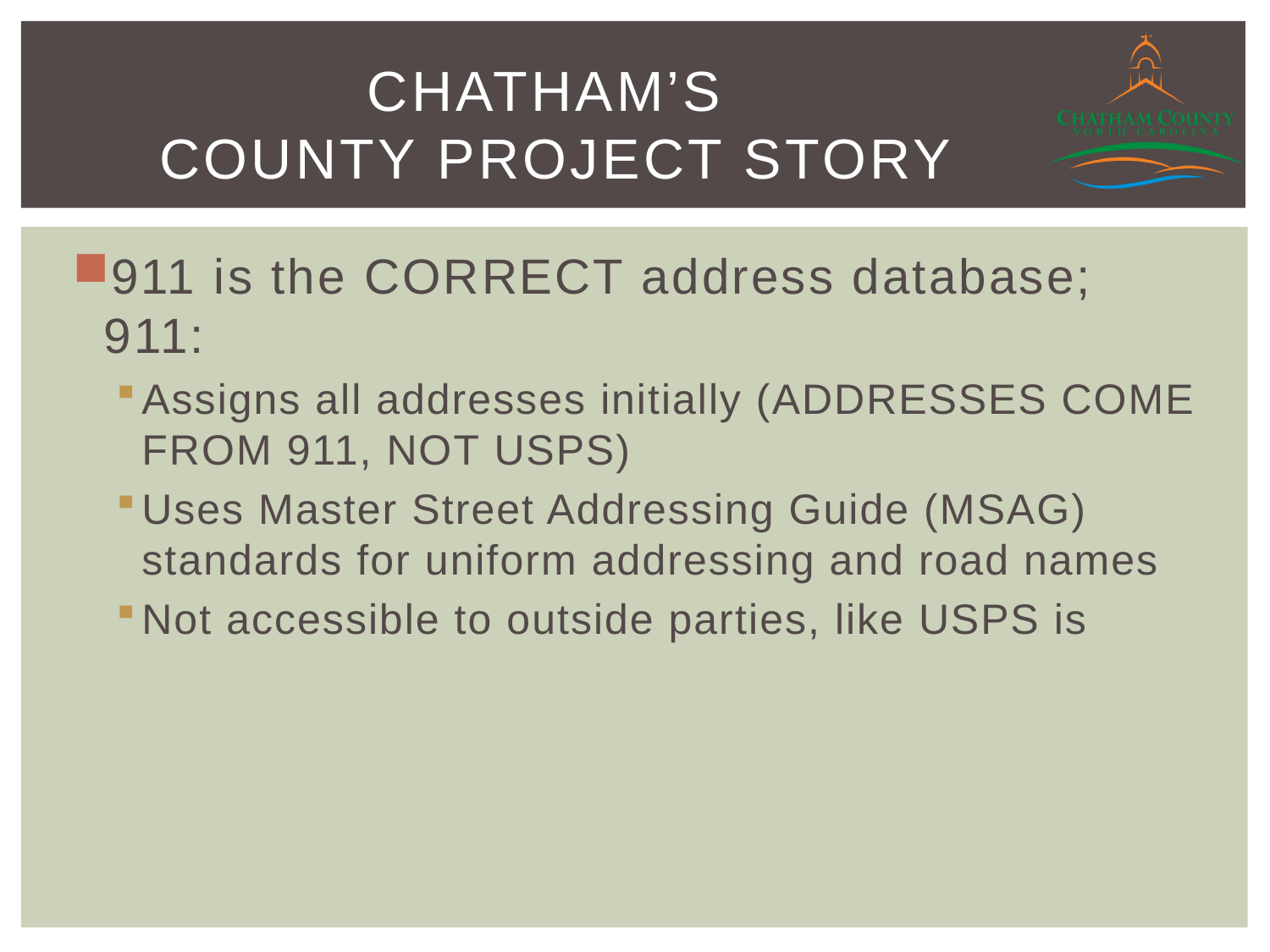

# Chatham’s County Project story
911 is the CORRECT address database; 911:
Assigns all addresses initially (ADDRESSES COME FROM 911, NOT USPS)
Uses Master Street Addressing Guide (MSAG) standards for uniform addressing and road names
Not accessible to outside parties, like USPS is